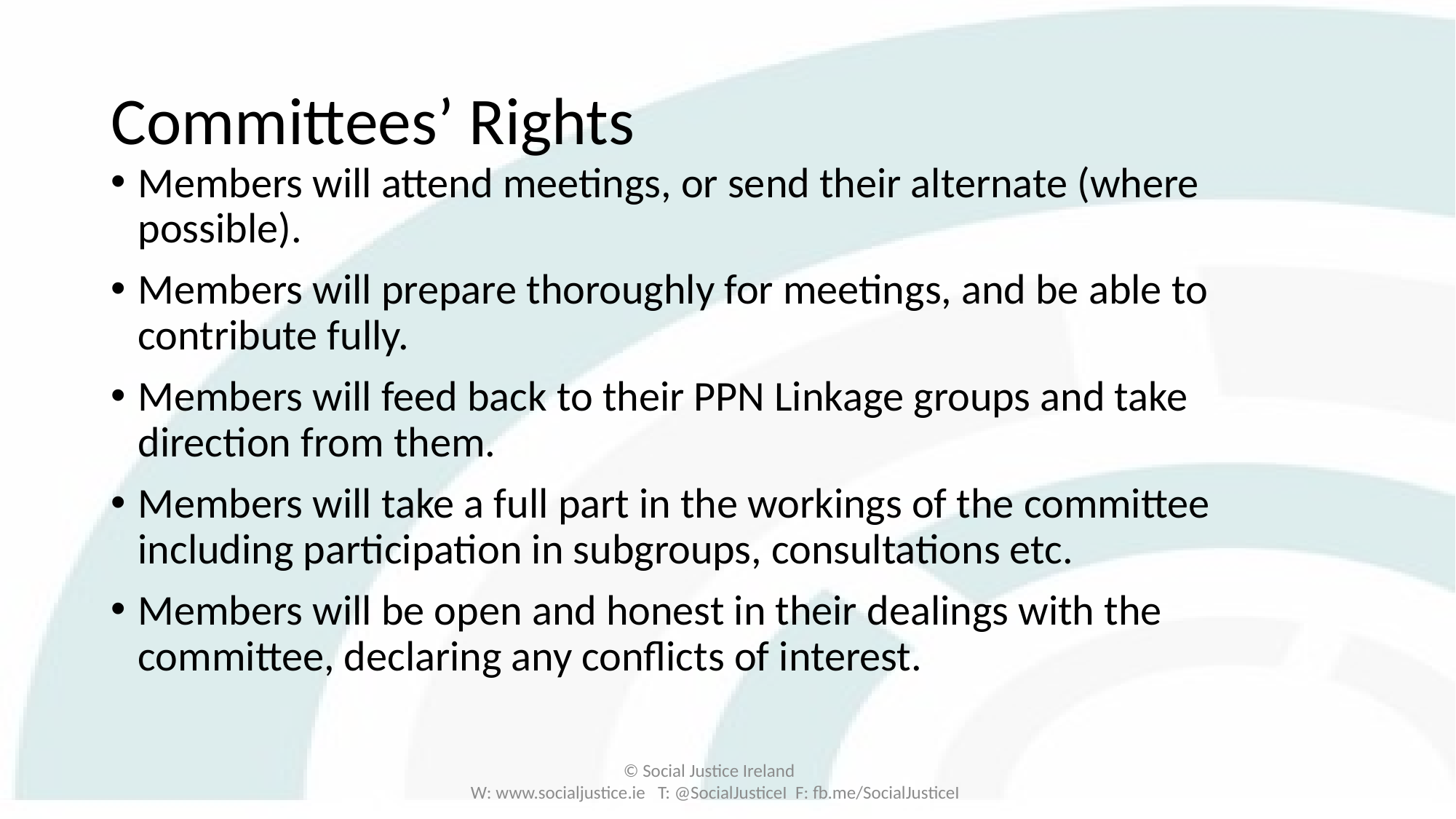

# Committees’ Rights
Members will attend meetings, or send their alternate (where possible).
Members will prepare thoroughly for meetings, and be able to contribute fully.
Members will feed back to their PPN Linkage groups and take direction from them.
Members will take a full part in the workings of the committee including participation in subgroups, consultations etc.
Members will be open and honest in their dealings with the committee, declaring any conflicts of interest.
© Social Justice Ireland
W: www.socialjustice.ie   T: @SocialJusticeI  F: fb.me/SocialJusticeI